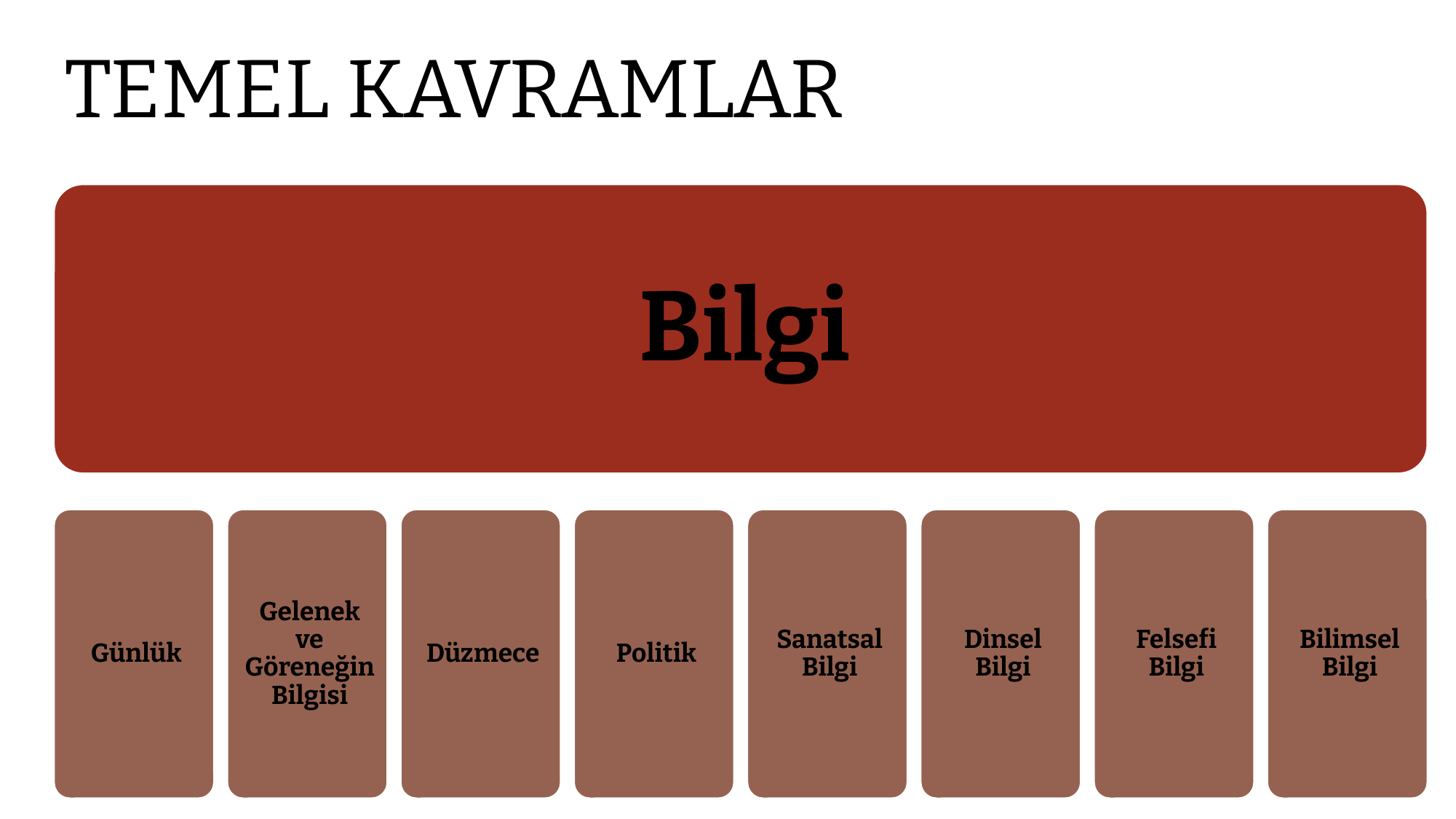

# Temel Kavramlar
Bilgi
Günlük
Gelenek ve Göreneğin Bilgisi
Düzmece
Politik
Sanatsal Bilgi
Dinsel Bilgi
Felsefi Bilgi
Bilimsel Bilgi
4